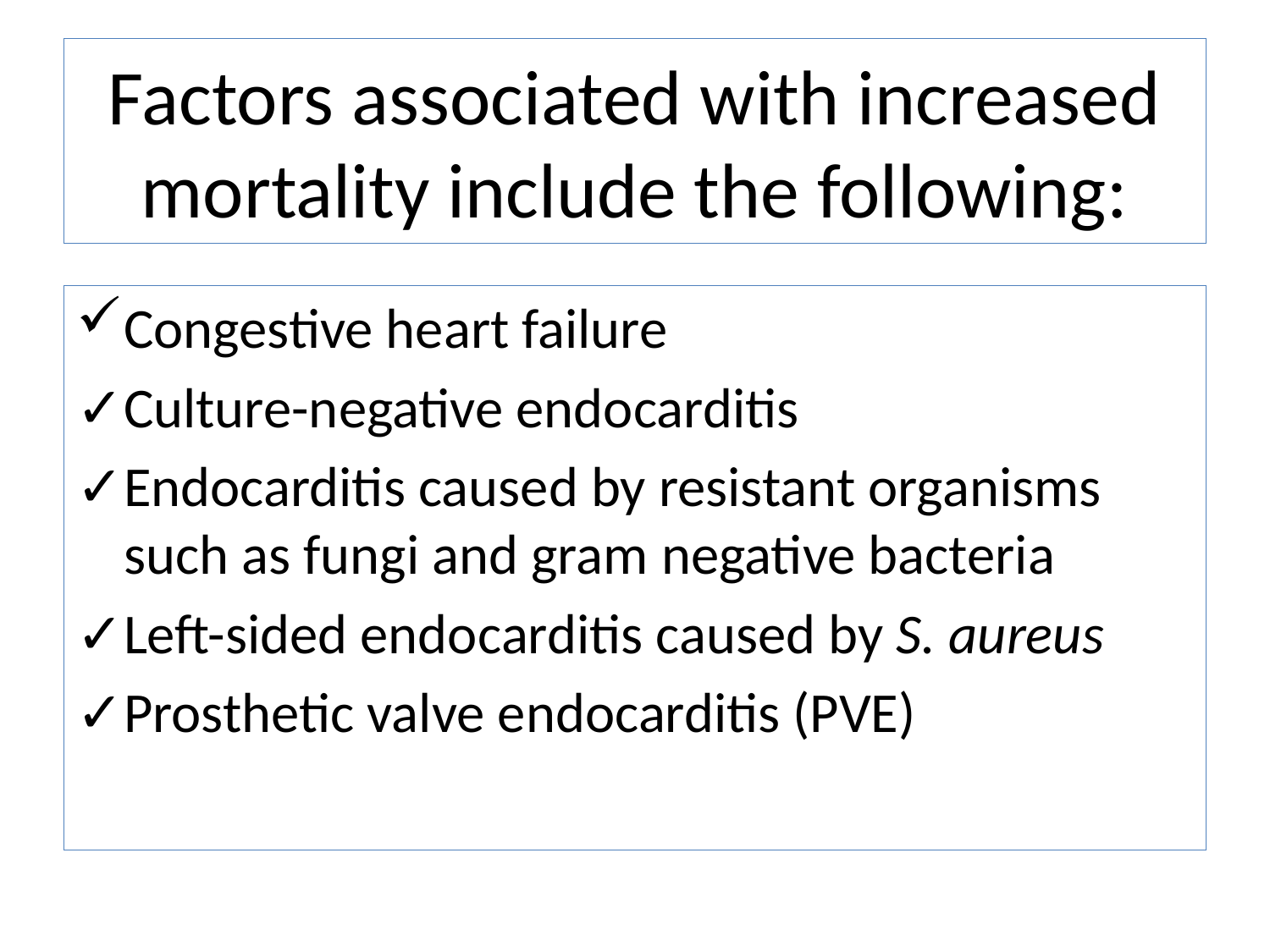

# Factors associated with increased mortality include the following:
Congestive heart failure
✓Culture-negative endocarditis
✓Endocarditis caused by resistant organisms such as fungi and gram negative bacteria
✓Left-sided endocarditis caused by S. aureus
✓Prosthetic valve endocarditis (PVE)